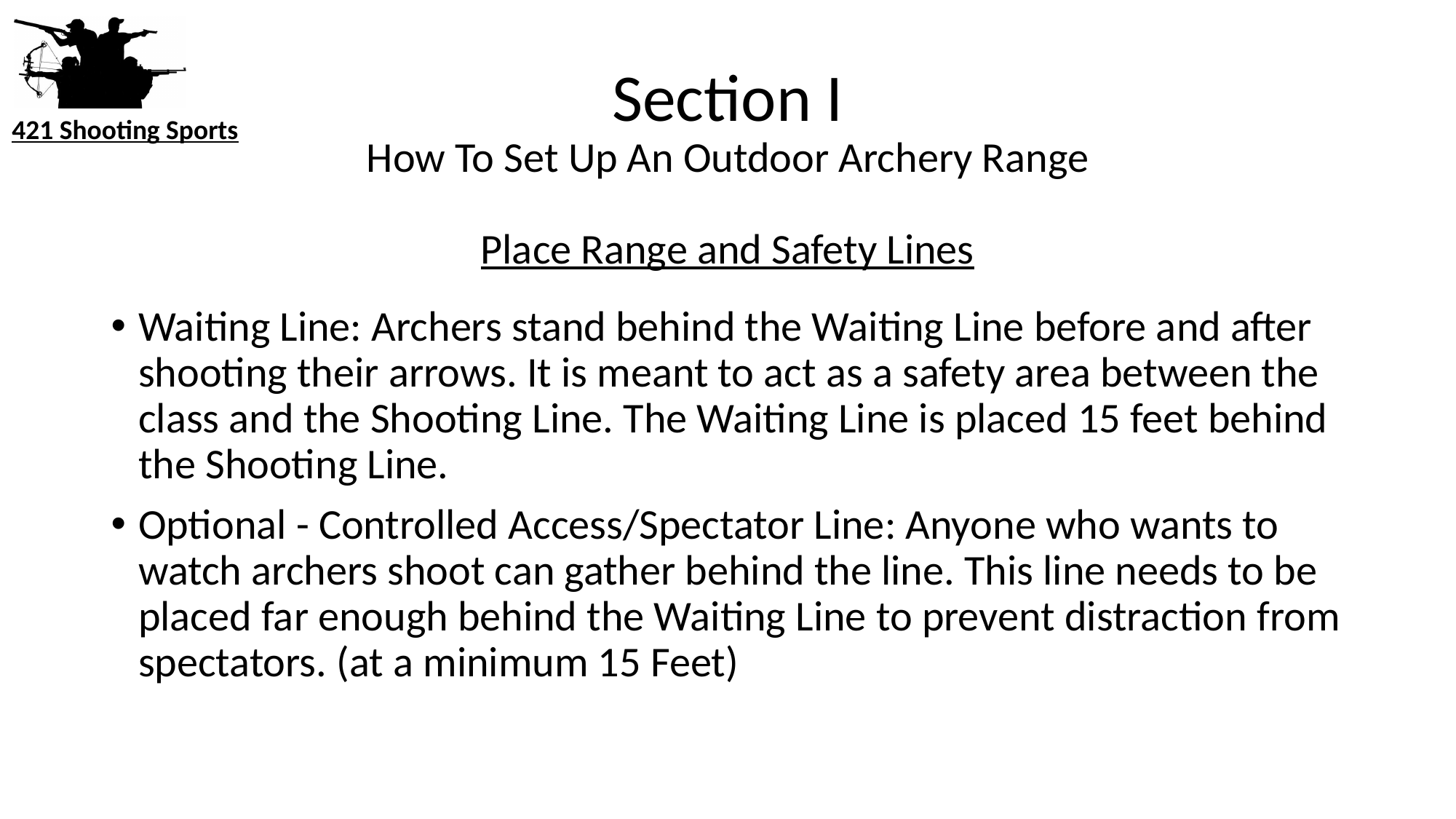

# Section I How To Set Up An Outdoor Archery Range
Place Range and Safety Lines
Waiting Line: Archers stand behind the Waiting Line before and after shooting their arrows. It is meant to act as a safety area between the class and the Shooting Line. The Waiting Line is placed 15 feet behind the Shooting Line.
Optional - Controlled Access/Spectator Line: Anyone who wants to watch archers shoot can gather behind the line. This line needs to be placed far enough behind the Waiting Line to prevent distraction from spectators. (at a minimum 15 Feet)